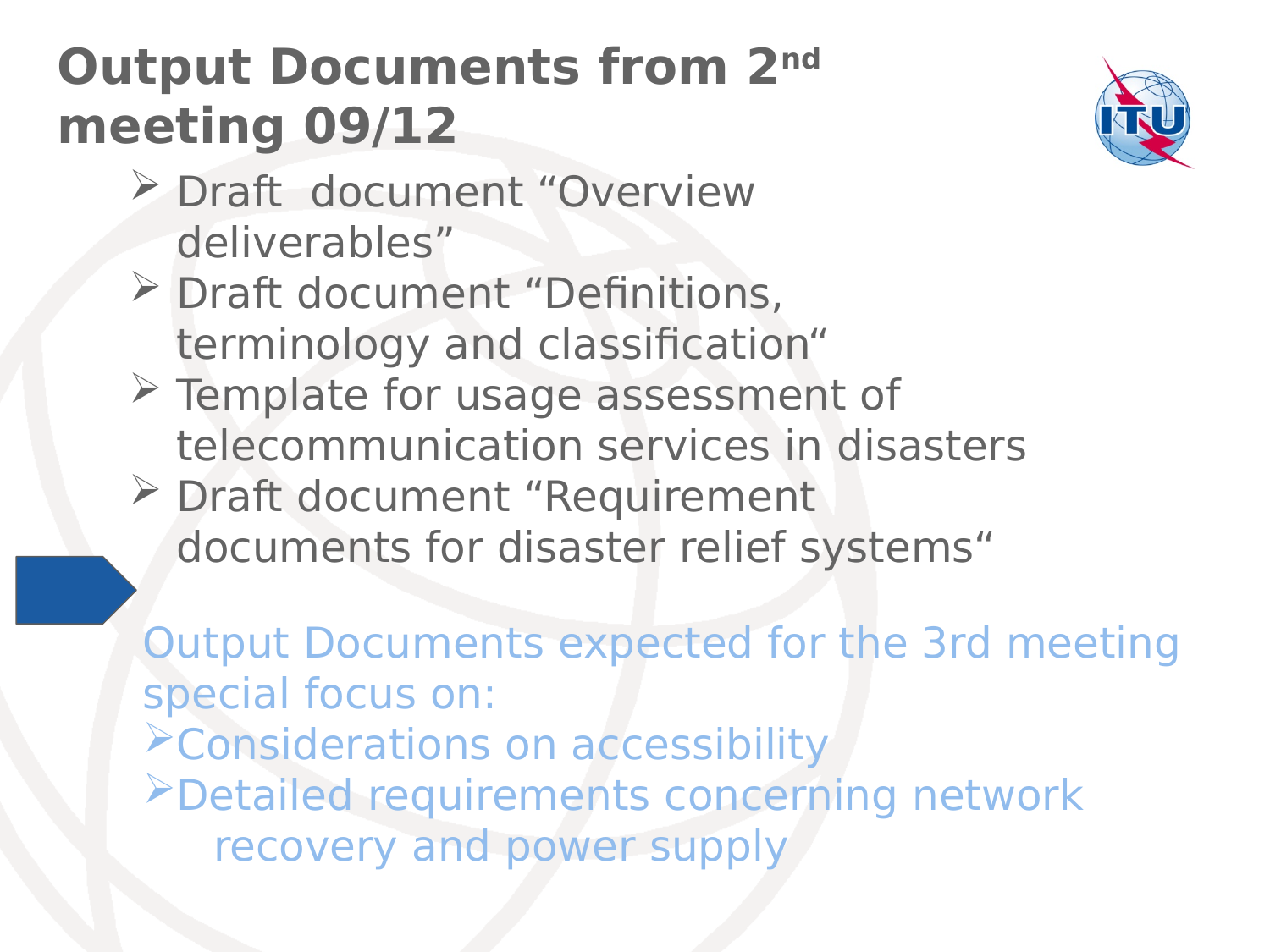

Output Documents from 2nd meeting 09/12
Draft  document “Overview deliverables”
Draft document “Definitions, terminology and classification“
Template for usage assessment of telecommunication services in disasters
Draft document “Requirement documents for disaster relief systems“

Output Documents expected for the 3rd meeting
special focus on:
Considerations on accessibility
Detailed requirements concerning network
   recovery and power supply